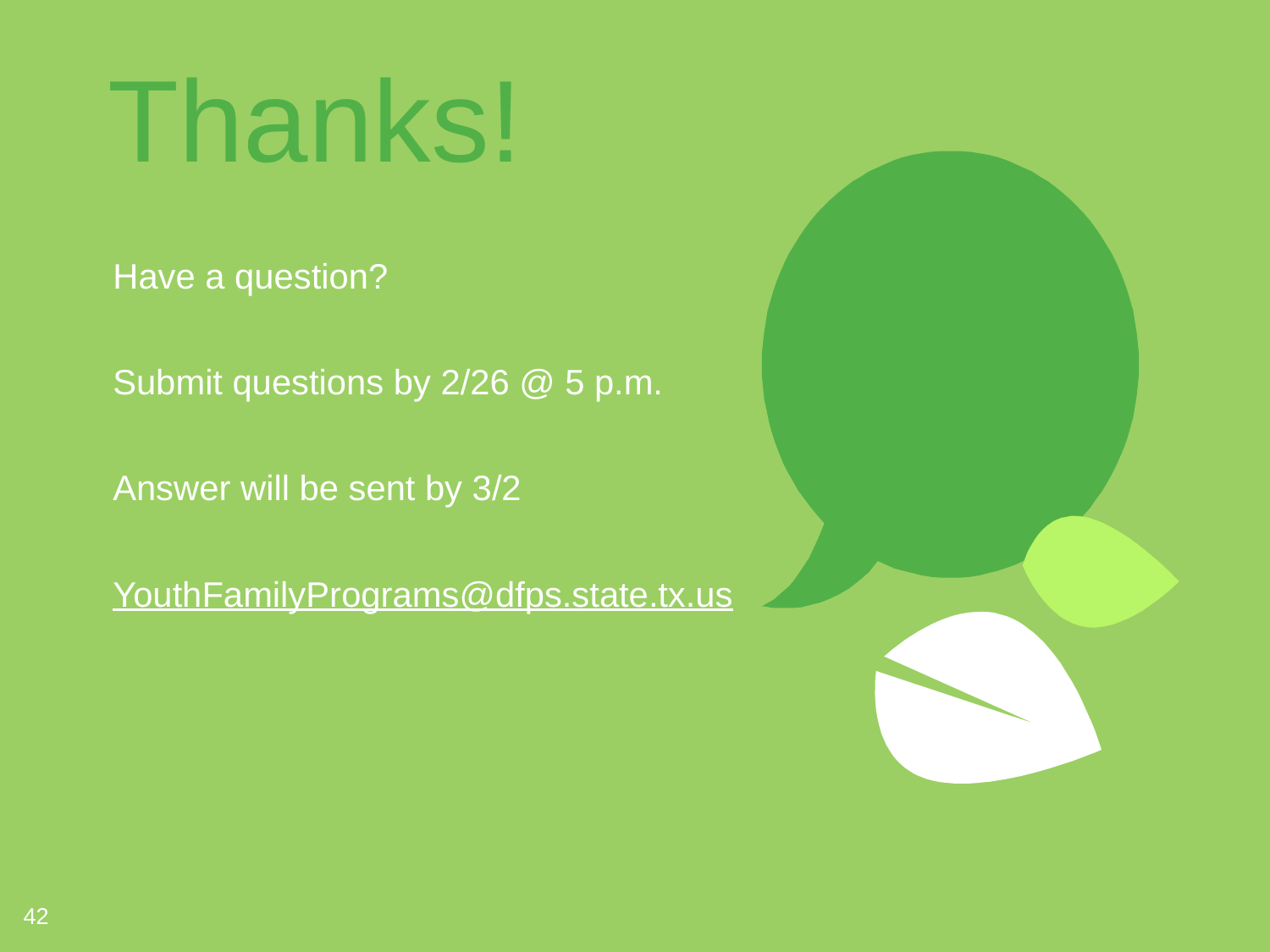

Thanks!

Have a question?

Submit questions by 2/26 @ 5 p.m.

Answer will be sent by 3/2

YouthFamilyPrograms@dfps.state.tx.us

42